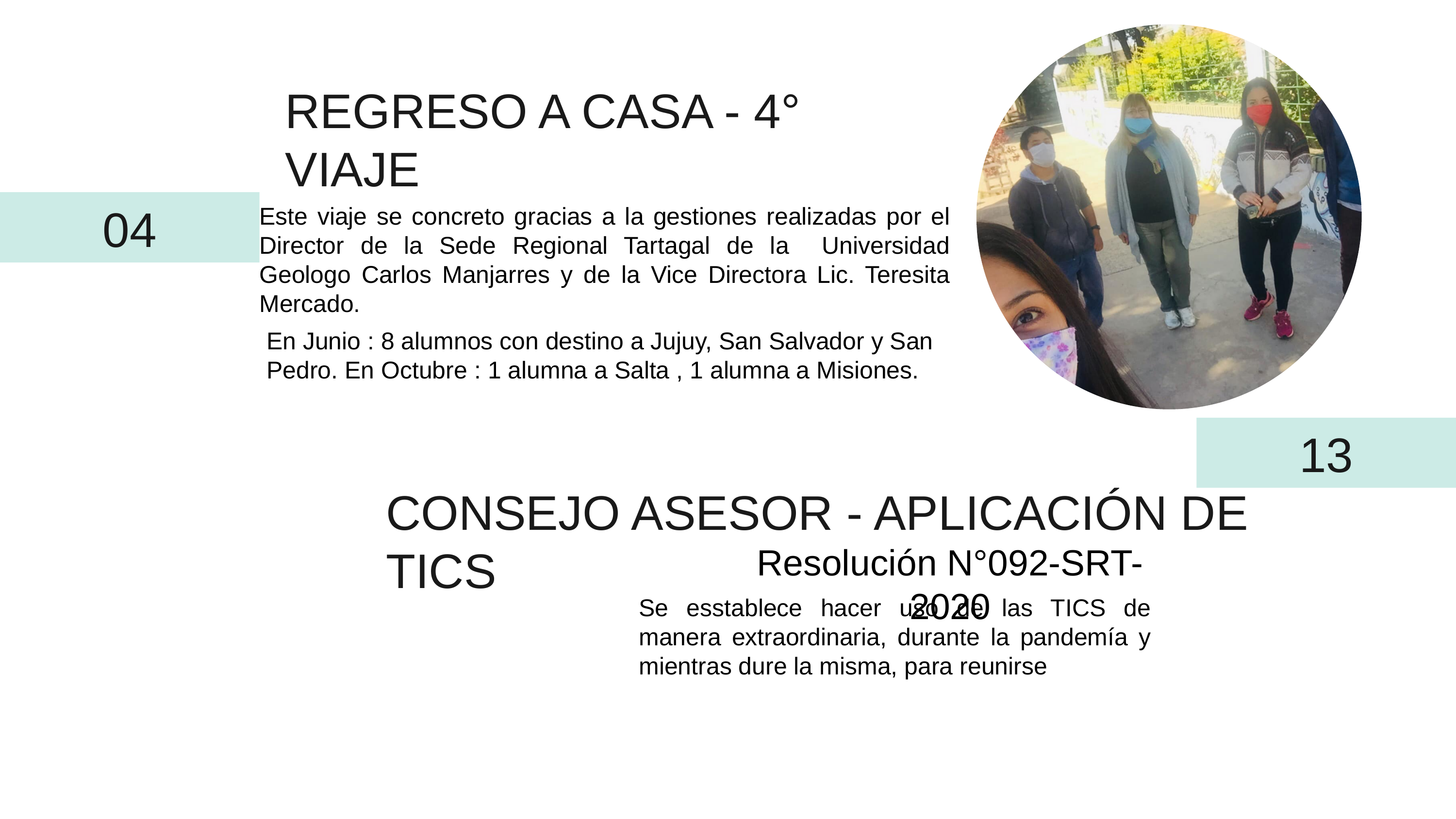

REGRESO A CASA - 4° VIAJE

04
Este viaje se concreto gracias a la gestiones realizadas por el Director de la Sede Regional Tartagal de la  Universidad Geologo Carlos Manjarres y de la Vice Directora Lic. Teresita Mercado.
En Junio : 8 alumnos con destino a Jujuy, San Salvador y San Pedro. En Octubre : 1 alumna a Salta , 1 alumna a Misiones.

13
CONSEJO ASESOR - APLICACIÓN DE TICS
Resolución N°092-SRT-2020
Se esstablece hacer uso de las TICS de manera extraordinaria, durante la pandemía y mientras dure la misma, para reunirse